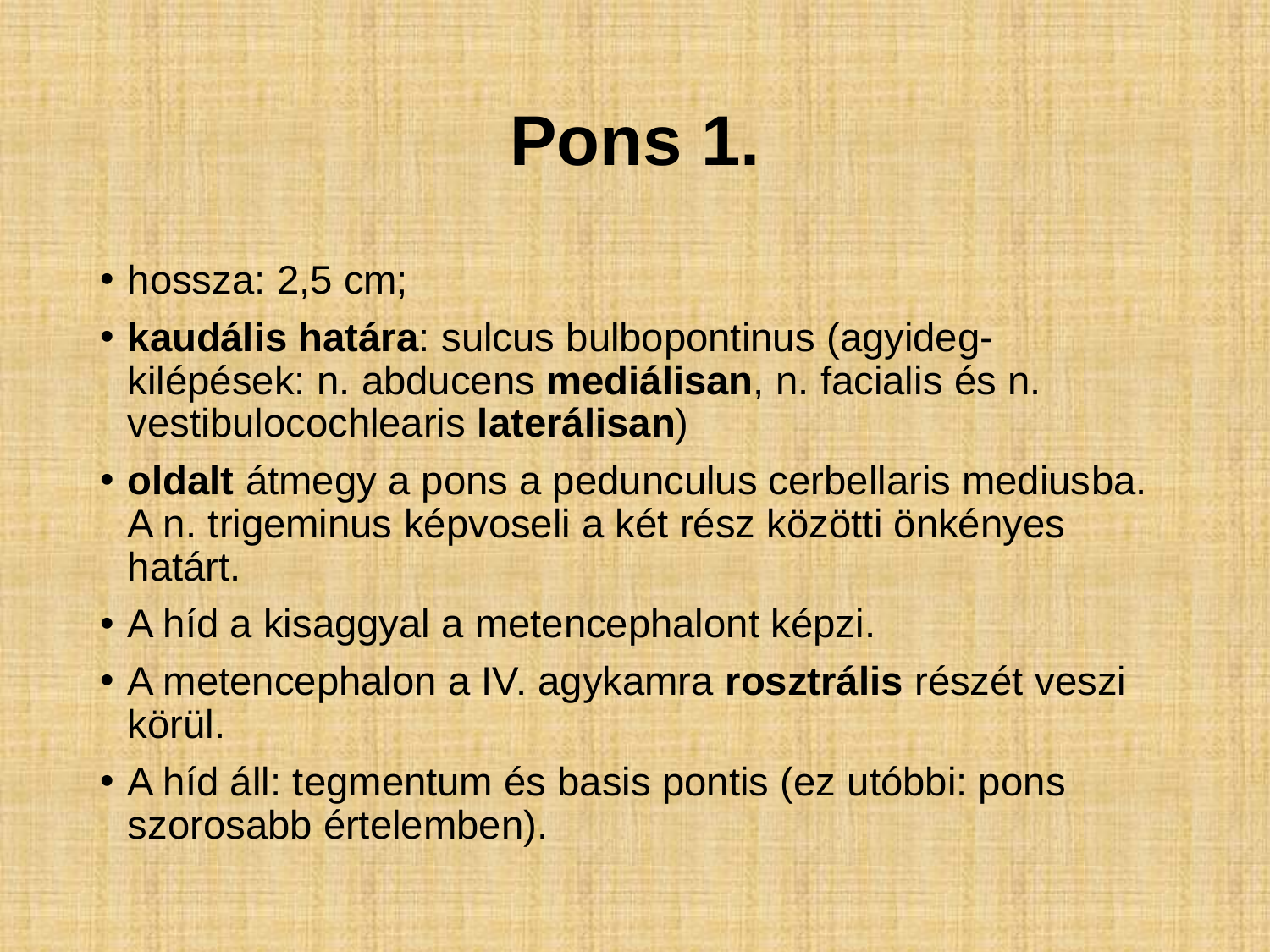

# Pons 1.
hossza: 2,5 cm;
kaudális határa: sulcus bulbopontinus (agyideg-kilépések: n. abducens mediálisan, n. facialis és n. vestibulocochlearis laterálisan)
oldalt átmegy a pons a pedunculus cerbellaris mediusba. A n. trigeminus képvoseli a két rész közötti önkényes határt.
A híd a kisaggyal a metencephalont képzi.
A metencephalon a IV. agykamra rosztrális részét veszi körül.
A híd áll: tegmentum és basis pontis (ez utóbbi: pons szorosabb értelemben).